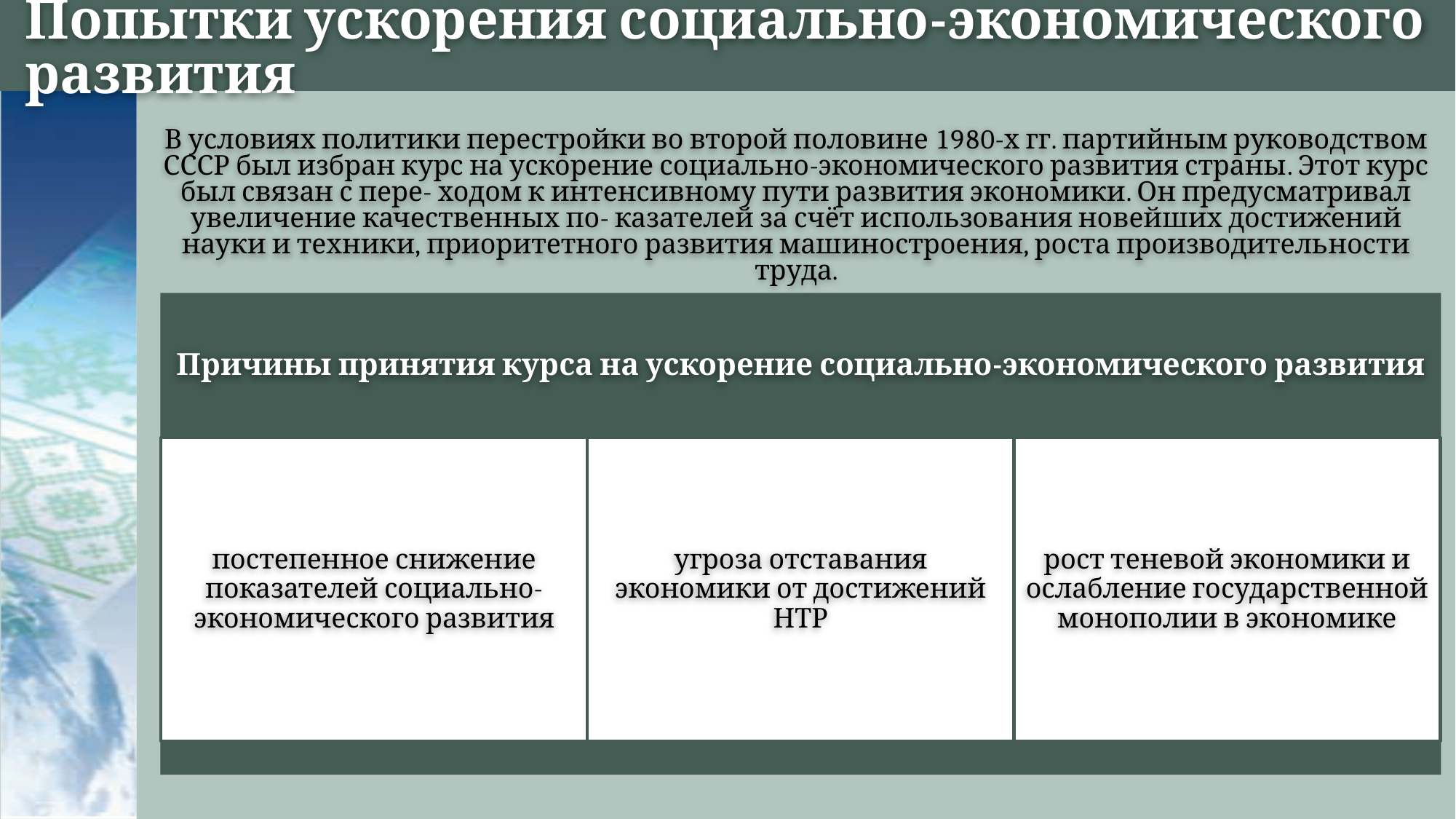

# Попытки ускорения социально-экономического развития
В условиях политики перестройки во второй половине 1980-­х гг. партийным руководством СССР был избран курс на ускорение социально-­экономического раз­вития страны. Этот курс был связан с пере- ходом к интенсивному пути развития эко­номики. Он предусматривал увеличение качественных по- казателей за счёт использо­вания новейших достижений науки и техники, приоритетного развития машиностро­ения, роста производительности труда.

Причины принятия курса на ускорение социально-экономического развития

постепенное снижение показателей социально-экономического развития

угроза отставания экономики от достижений НТР

рост теневой экономики и ослабление государственной монополии в экономике